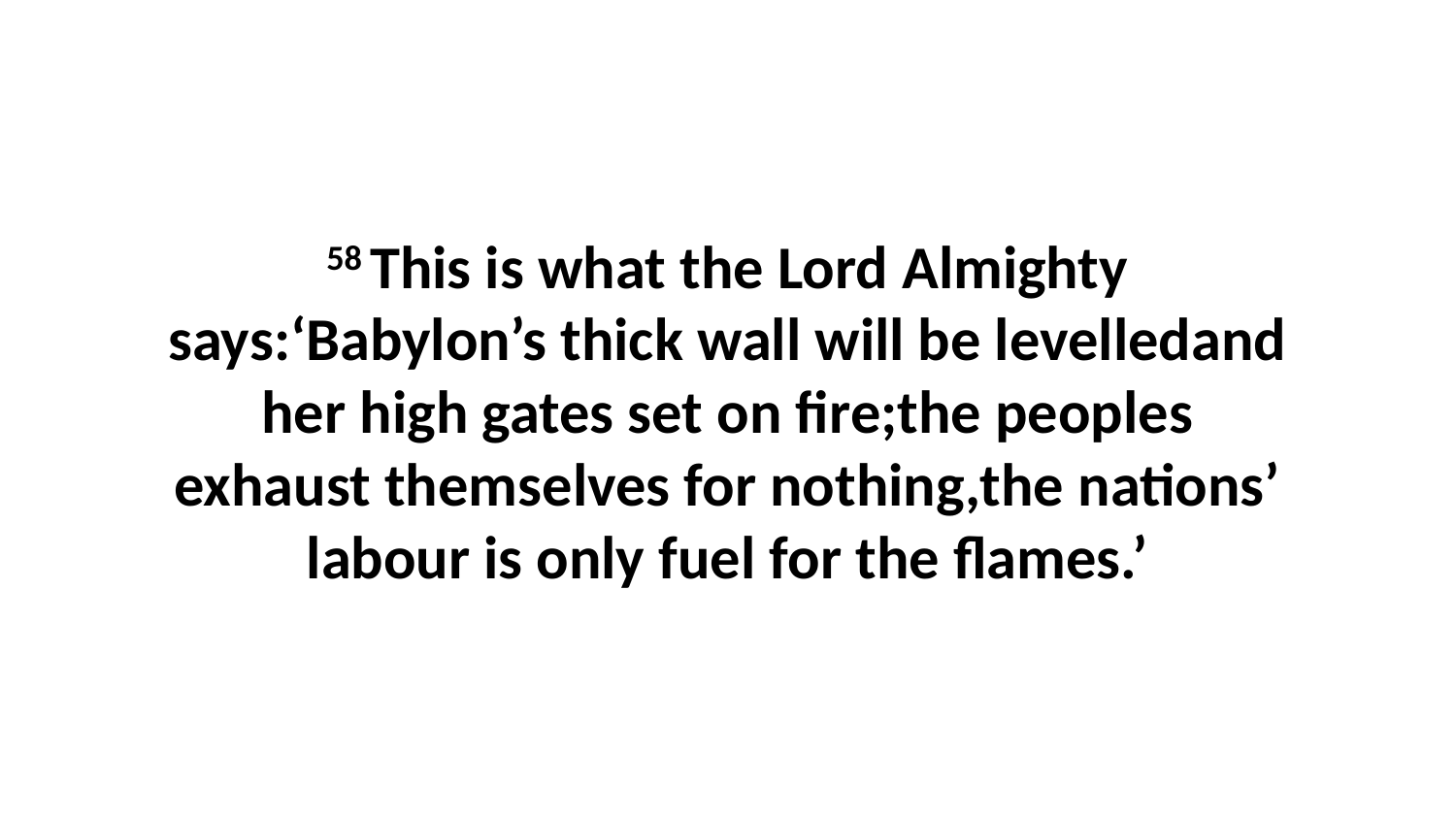

58 This is what the Lord Almighty says:‘Babylon’s thick wall will be levelledand her high gates set on fire;the peoples exhaust themselves for nothing,the nations’ labour is only fuel for the flames.’